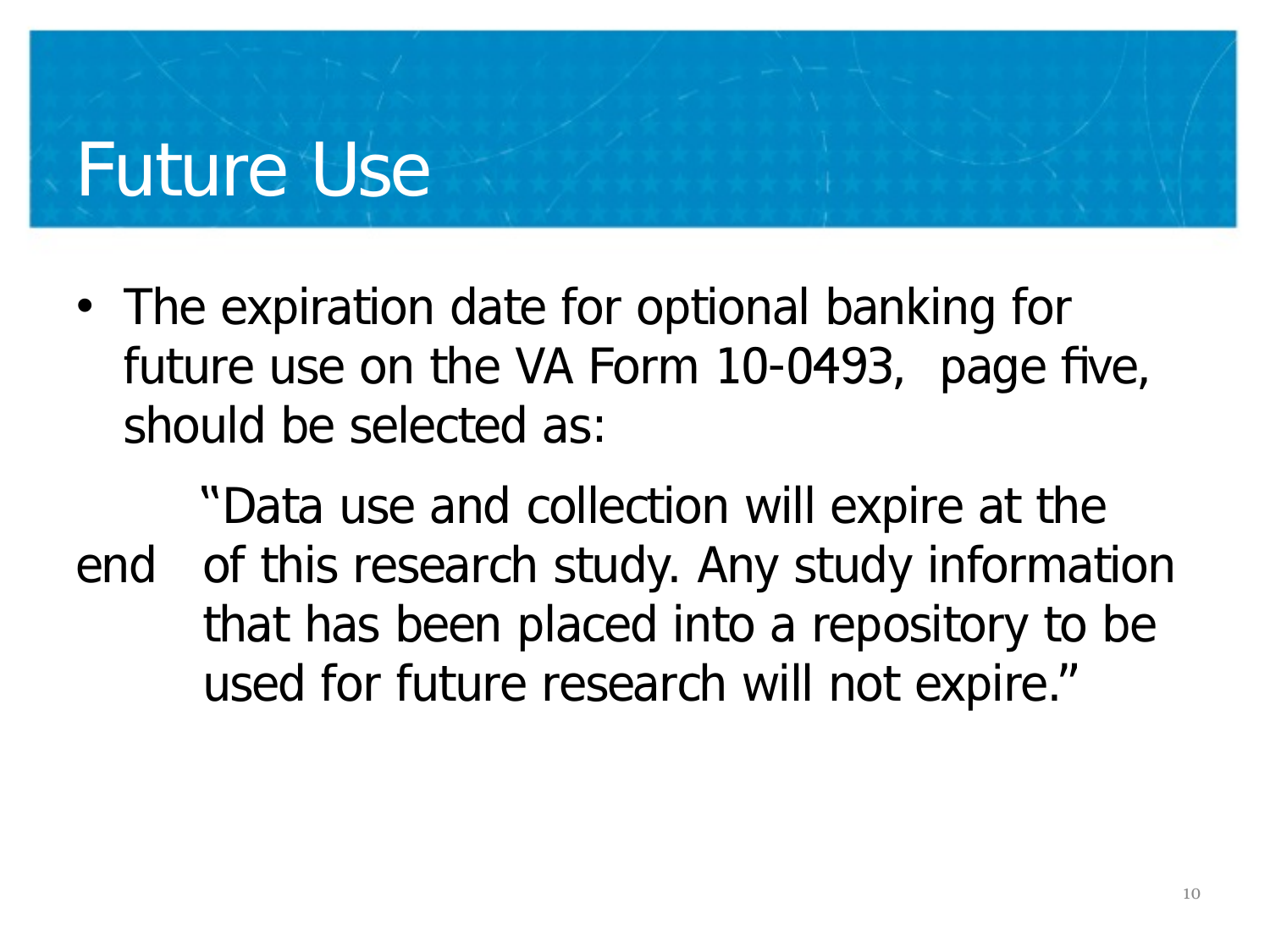

# Future Use
The expiration date for optional banking for future use on the VA Form 10-0493,  page five, should be selected as:
	“Data use and collection will expire at the end 	of this research study. Any study information 	that has been placed into a repository to be 	used for future research will not expire.”
10